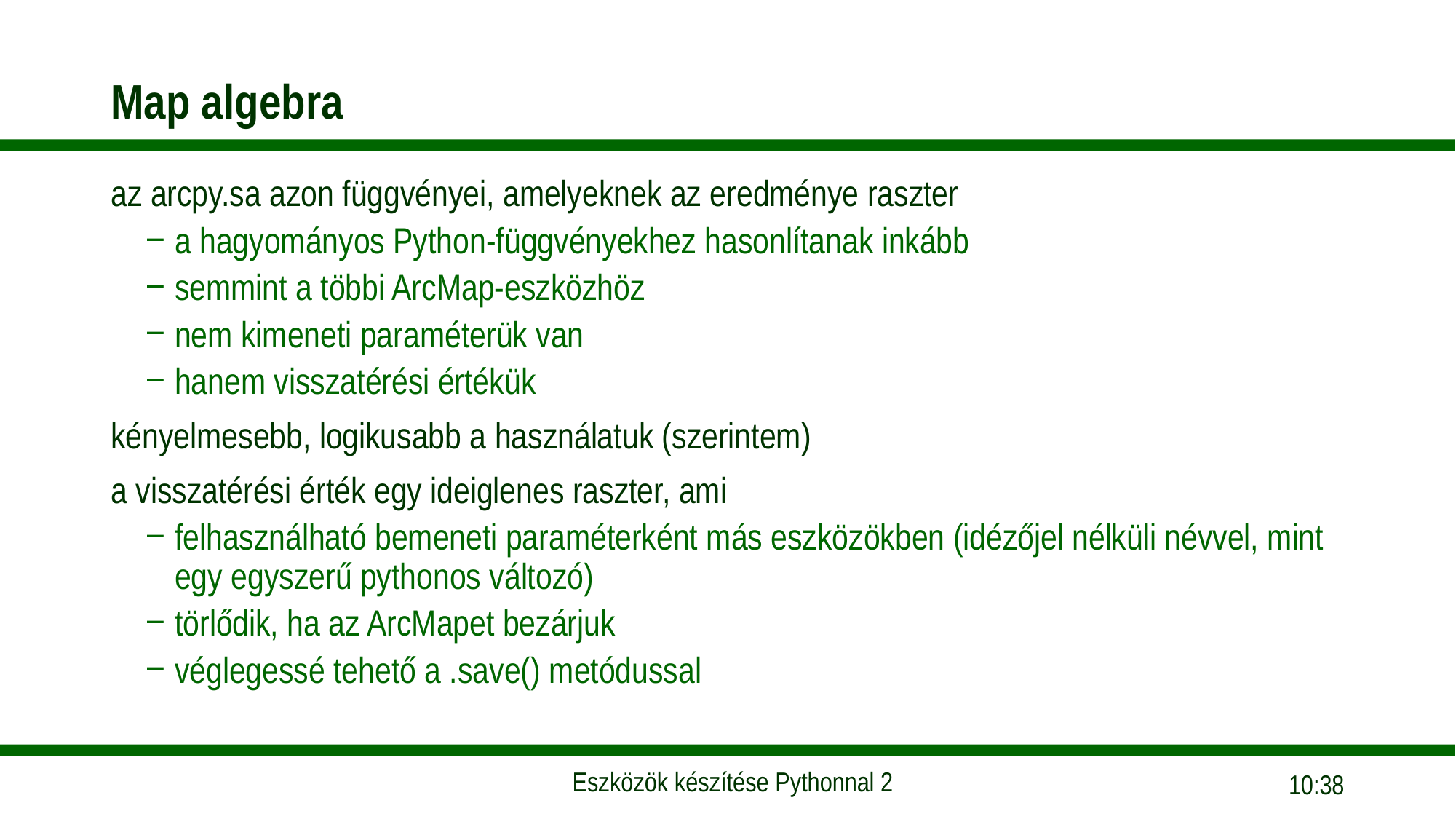

# Map algebra
az arcpy.sa azon függvényei, amelyeknek az eredménye raszter
a hagyományos Python-függvényekhez hasonlítanak inkább
semmint a többi ArcMap-eszközhöz
nem kimeneti paraméterük van
hanem visszatérési értékük
kényelmesebb, logikusabb a használatuk (szerintem)
a visszatérési érték egy ideiglenes raszter, ami
felhasználható bemeneti paraméterként más eszközökben (idézőjel nélküli névvel, mint egy egyszerű pythonos változó)
törlődik, ha az ArcMapet bezárjuk
véglegessé tehető a .save() metódussal

10:38